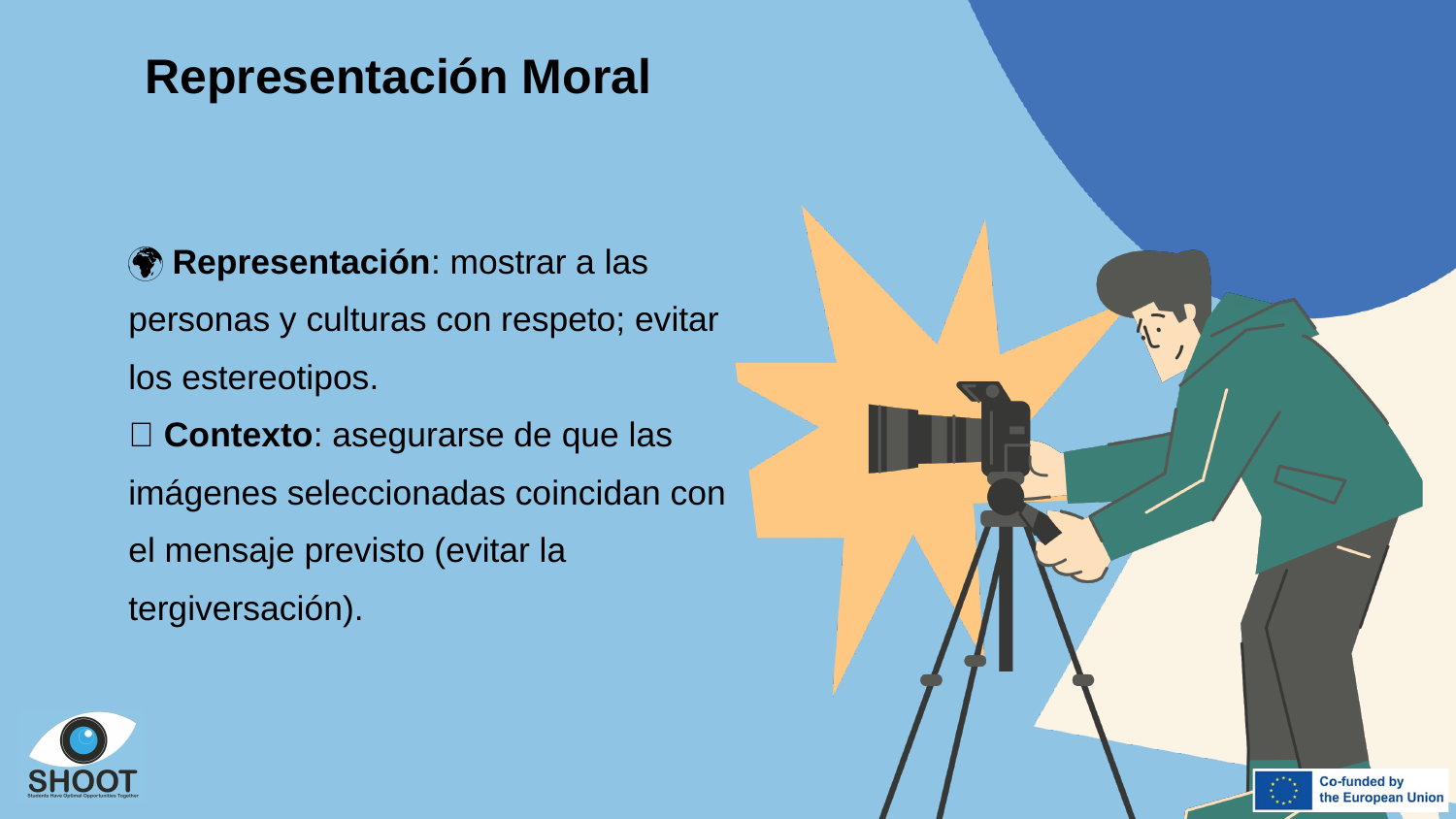

Representación Moral

🌍 Representación: mostrar a las personas y culturas con respeto; evitar los estereotipos.
🧩 Contexto: asegurarse de que las imágenes seleccionadas coincidan con el mensaje previsto (evitar la tergiversación).